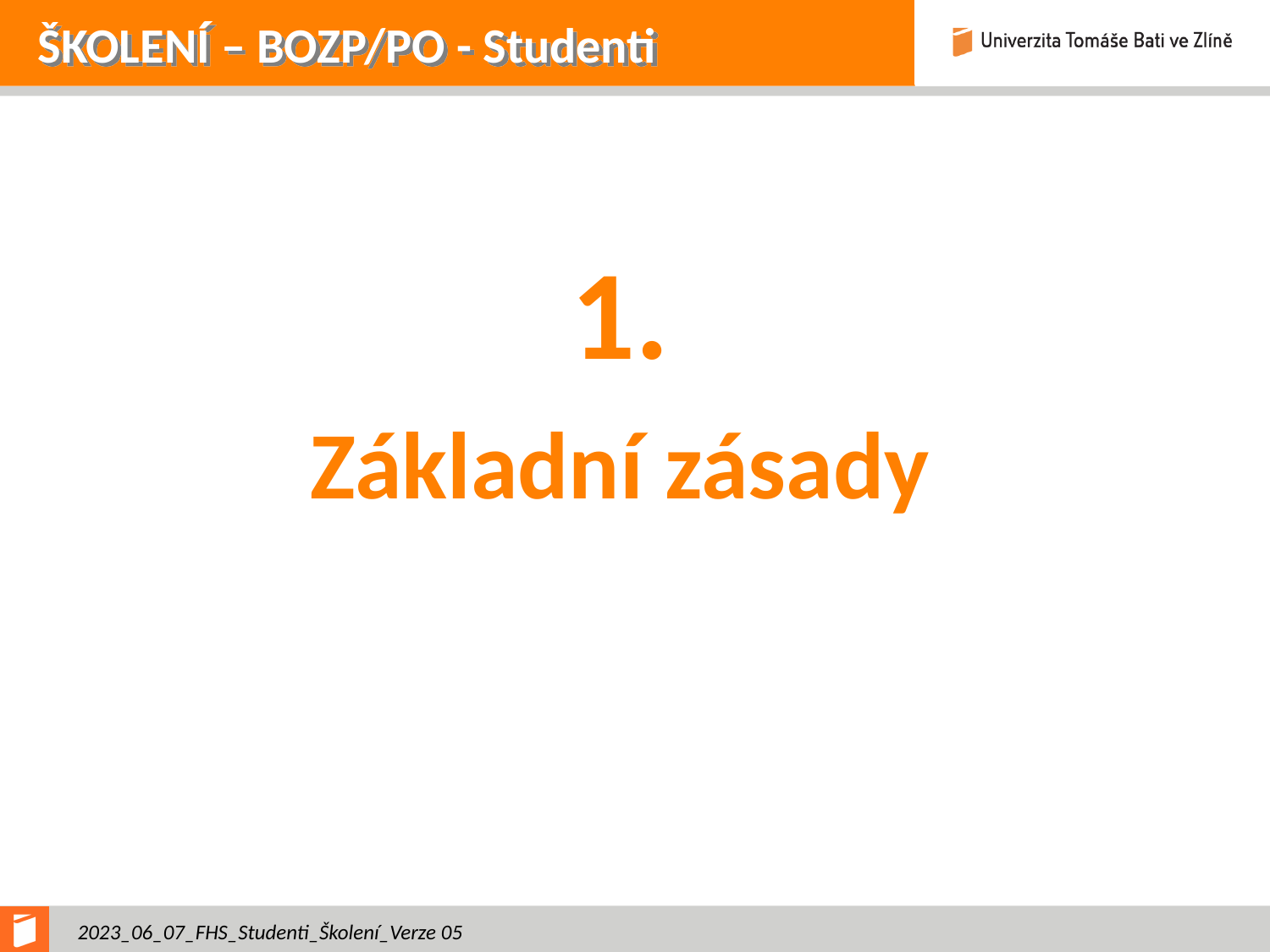

# ŠKOLENÍ – BOZP/PO - Studenti
1.
Základní zásady

2023_06_07_FHS_Studenti_Školení_Verze 05